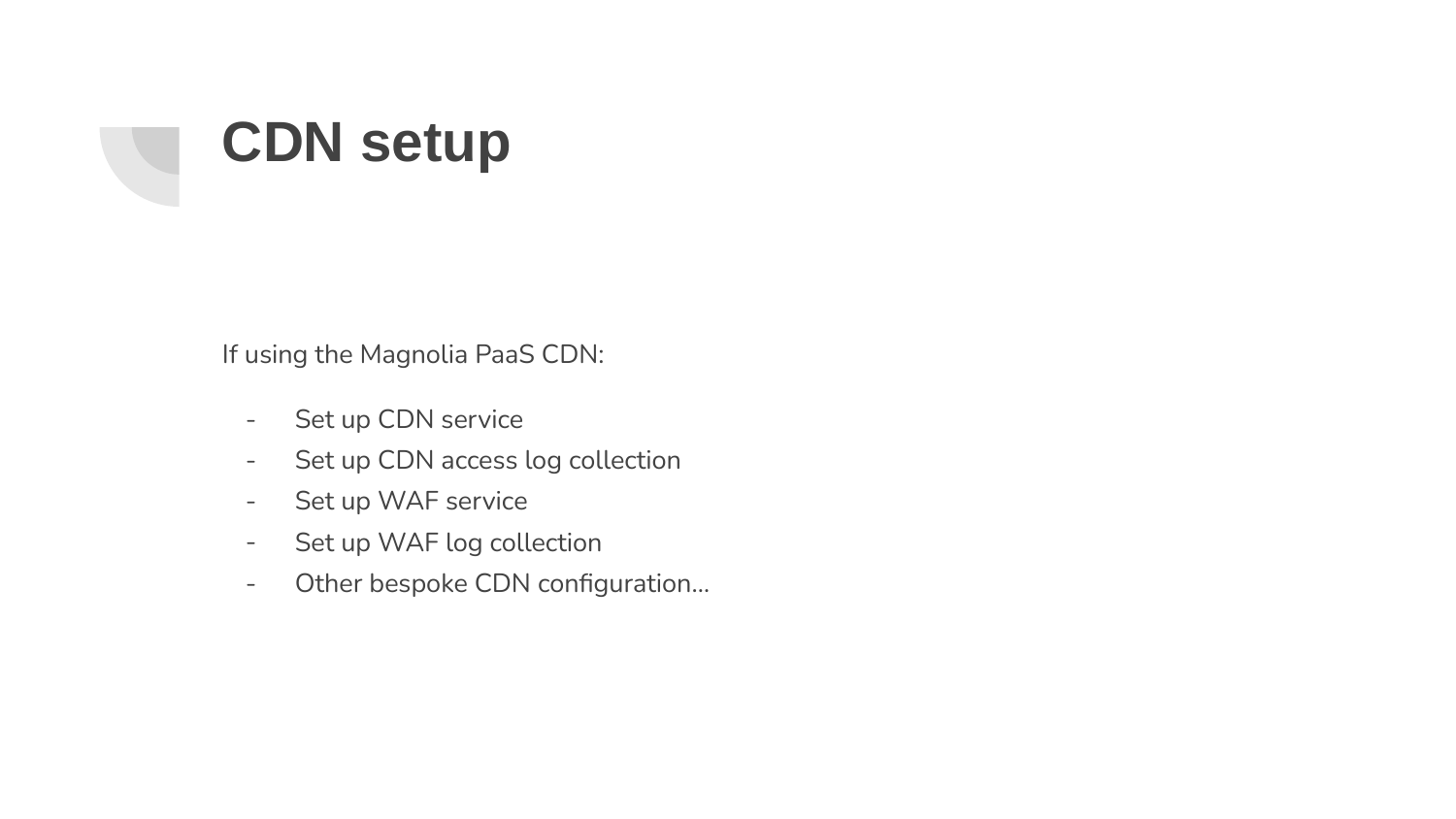

# CDN setup
If using the Magnolia PaaS CDN:
Set up CDN service
Set up CDN access log collection
Set up WAF service
Set up WAF log collection
Other bespoke CDN configuration…